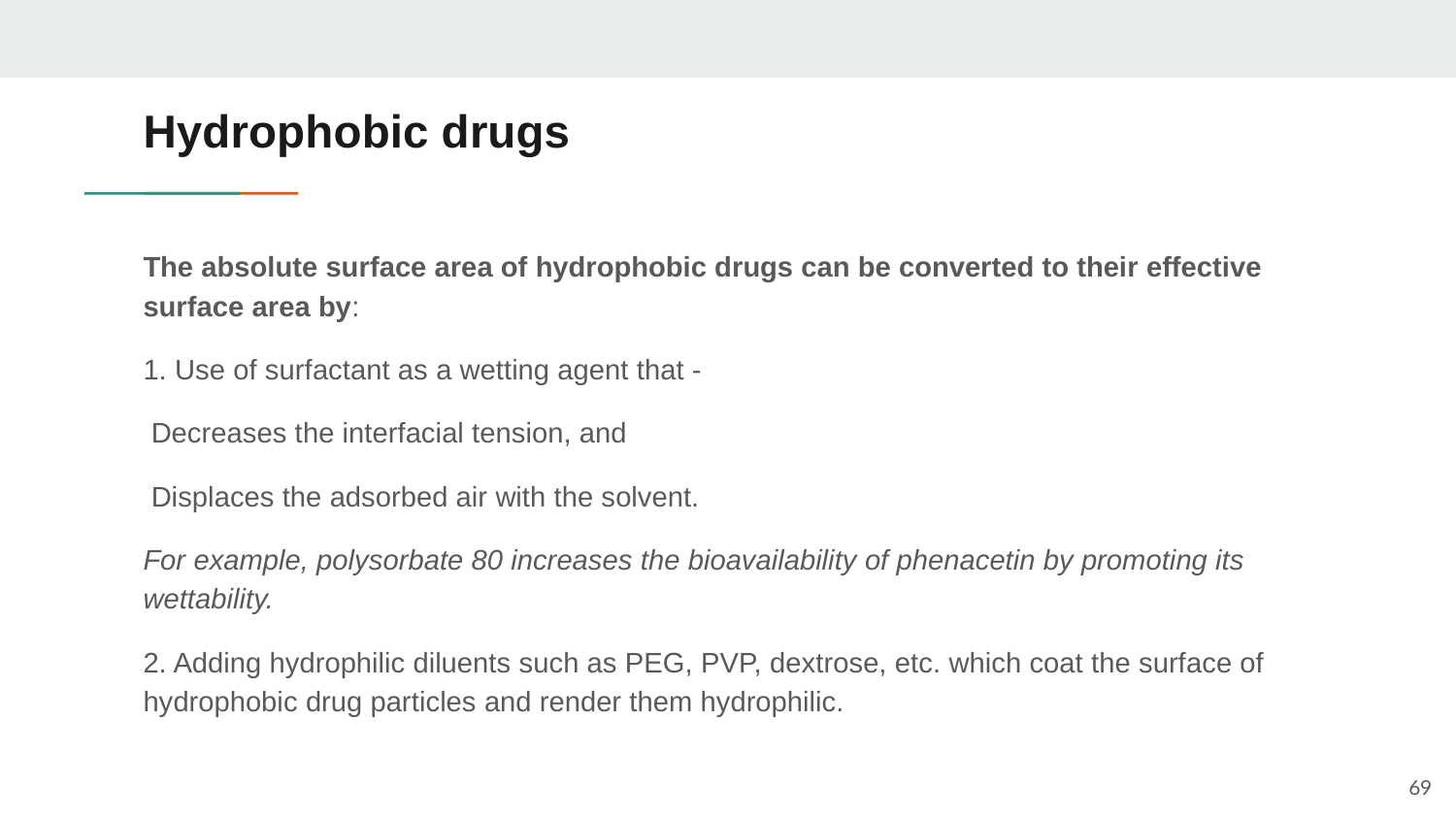

# Hydrophobic drugs
The absolute surface area of hydrophobic drugs can be converted to their effective surface area by:
1. Use of surfactant as a wetting agent that -
 Decreases the interfacial tension, and
 Displaces the adsorbed air with the solvent.
For example, polysorbate 80 increases the bioavailability of phenacetin by promoting its wettability.
2. Adding hydrophilic diluents such as PEG, PVP, dextrose, etc. which coat the surface of hydrophobic drug particles and render them hydrophilic.

69